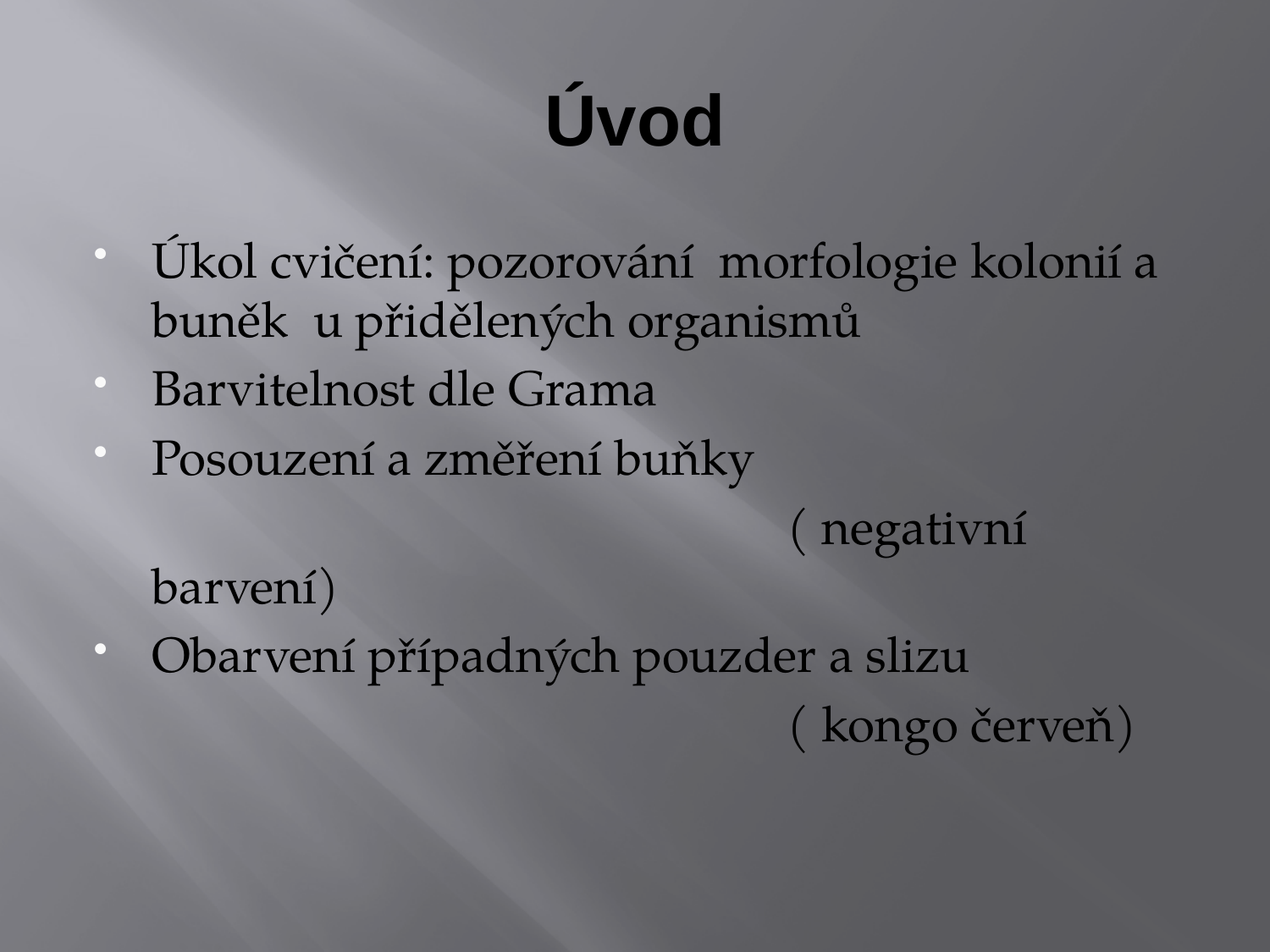

# Úvod
Úkol cvičení: pozorování  morfologie kolonií a buněk  u přidělených organismů
Barvitelnost dle Grama
Posouzení a změření buňky
						( negativní barvení)
Obarvení případných pouzder a slizu
						( kongo červeň)